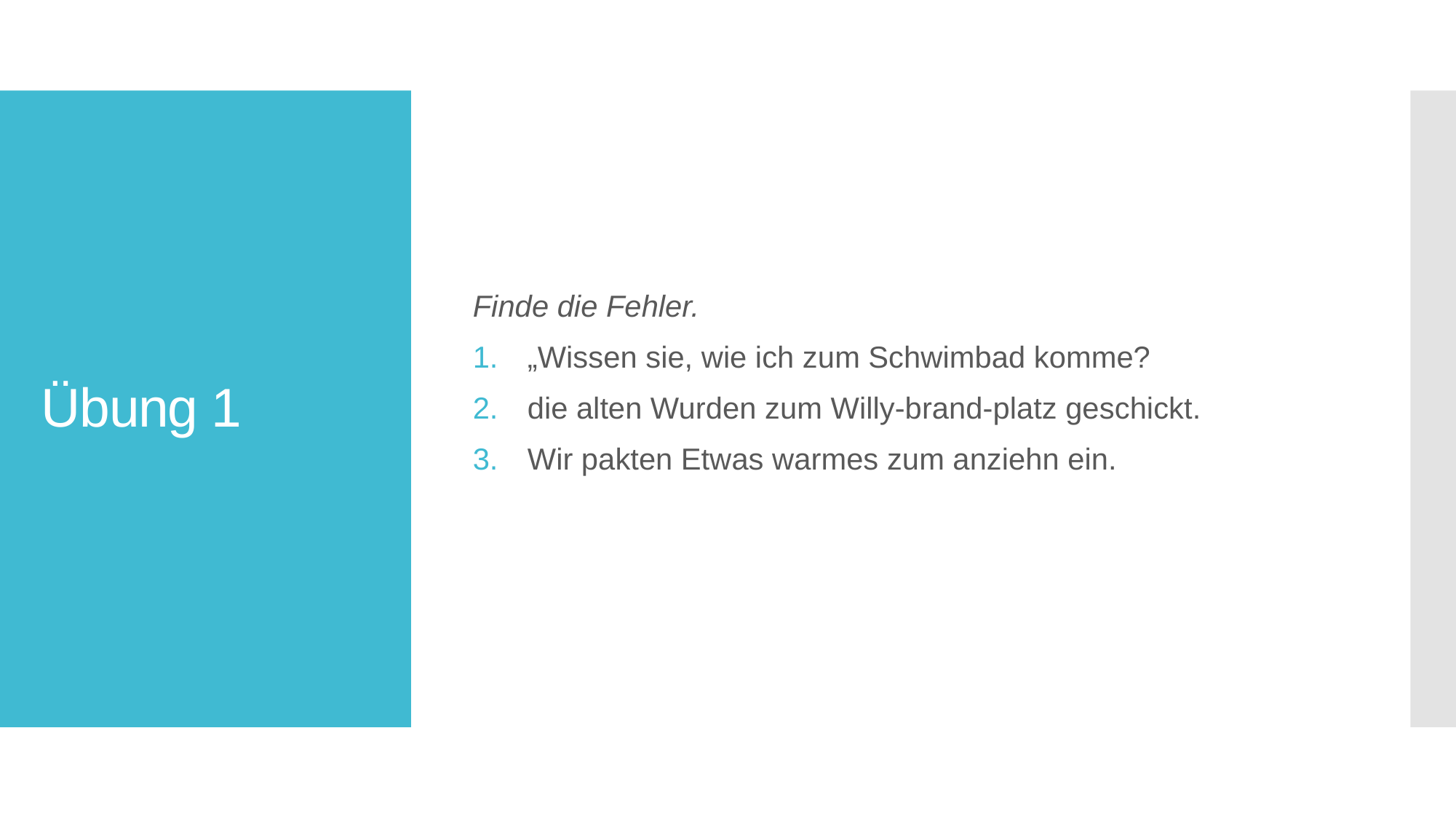

Finde die Fehler.
„Wissen sie, wie ich zum Schwimbad komme?
die alten Wurden zum Willy-brand-platz geschickt.
Wir pakten Etwas warmes zum anziehn ein.

# Übung 1